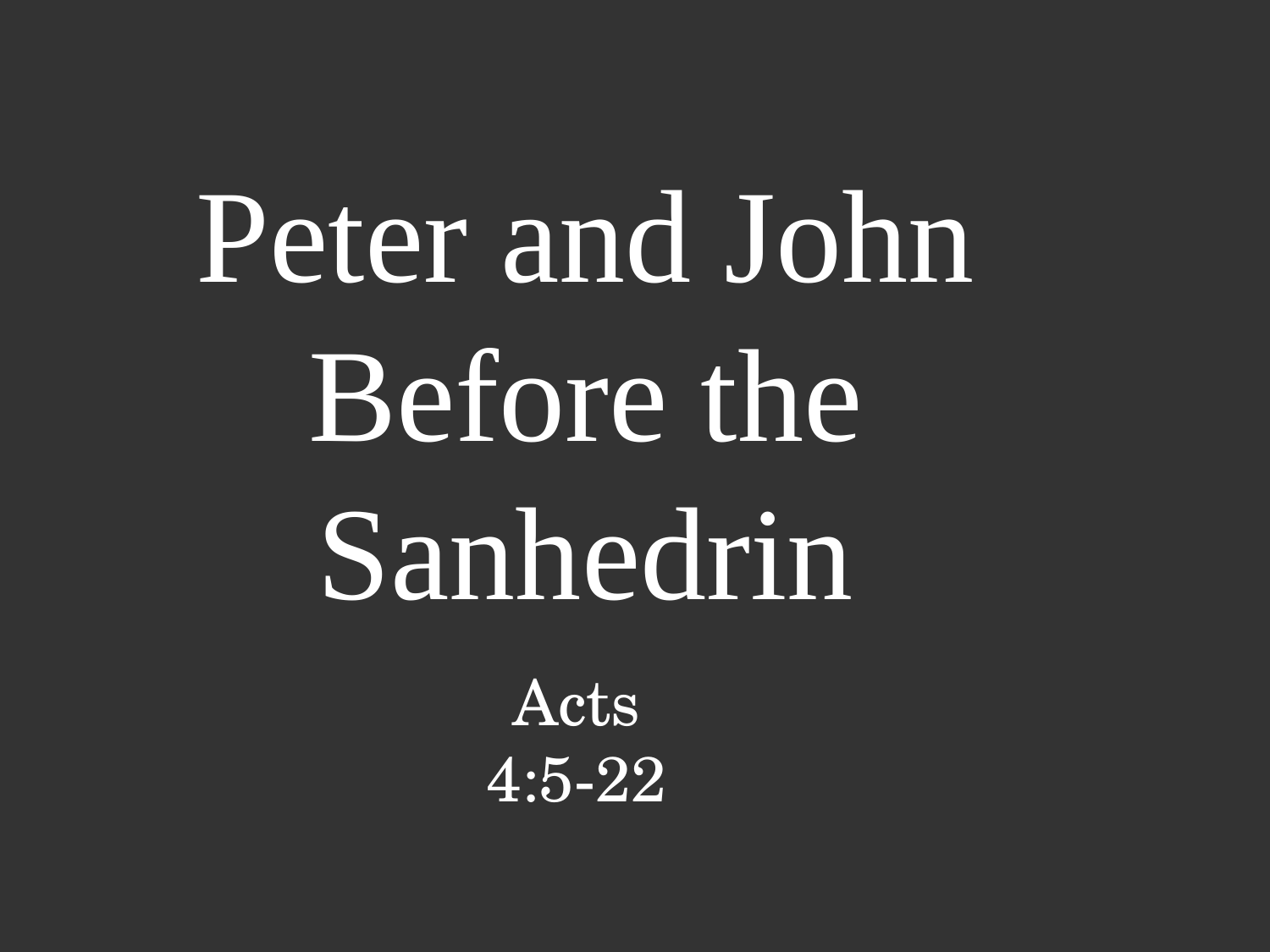

# Peter and John Before the Sanhedrin
Acts
4:5-22